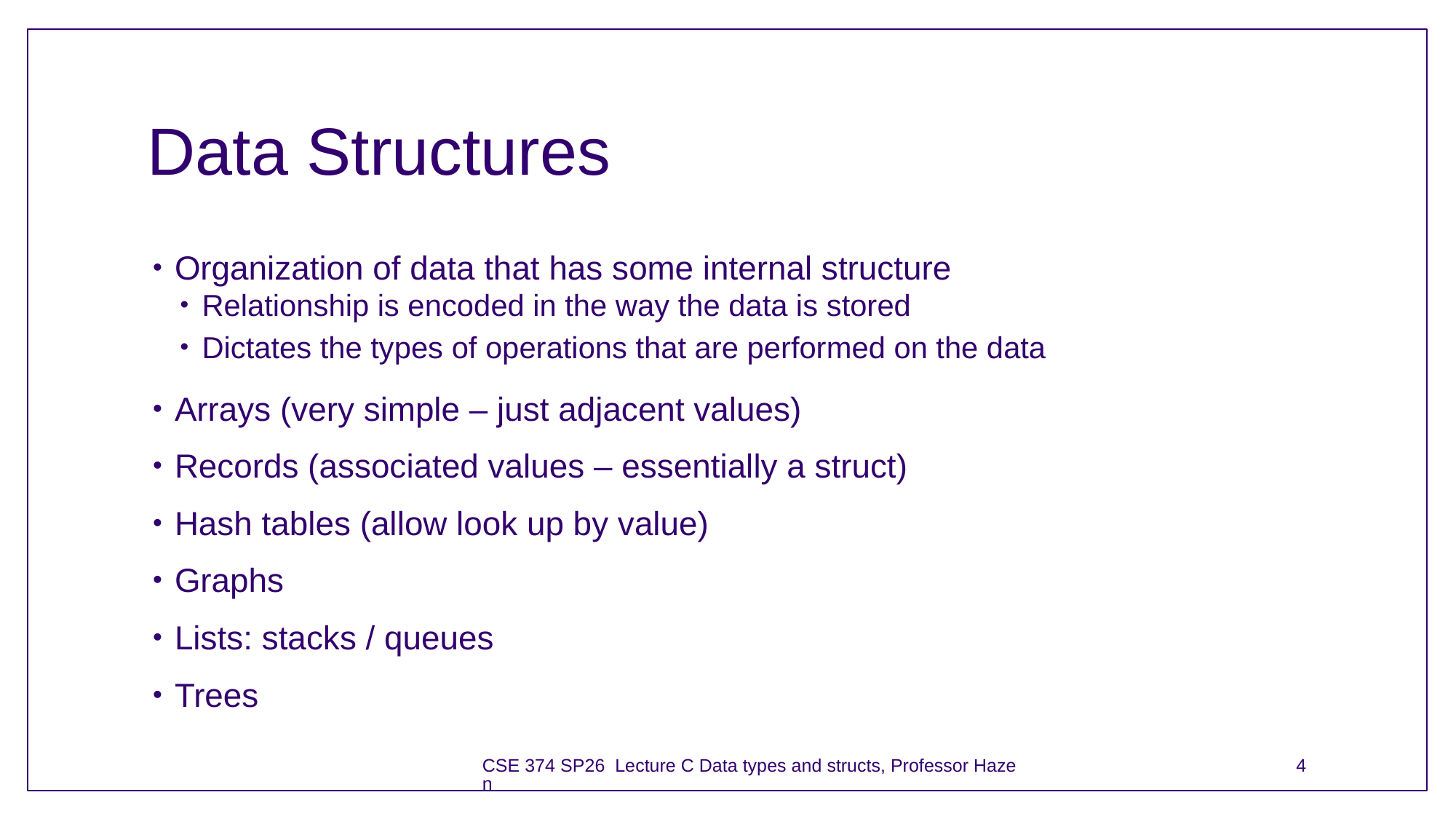

# Data Structures
Organization of data that has some internal structure
Relationship is encoded in the way the data is stored
Dictates the types of operations that are performed on the data
Arrays (very simple – just adjacent values)
Records (associated values – essentially a struct)
Hash tables (allow look up by value)
Graphs
Lists: stacks / queues
Trees
CSE 374 SP26  Lecture C Data types and structs, Professor Hazen
4